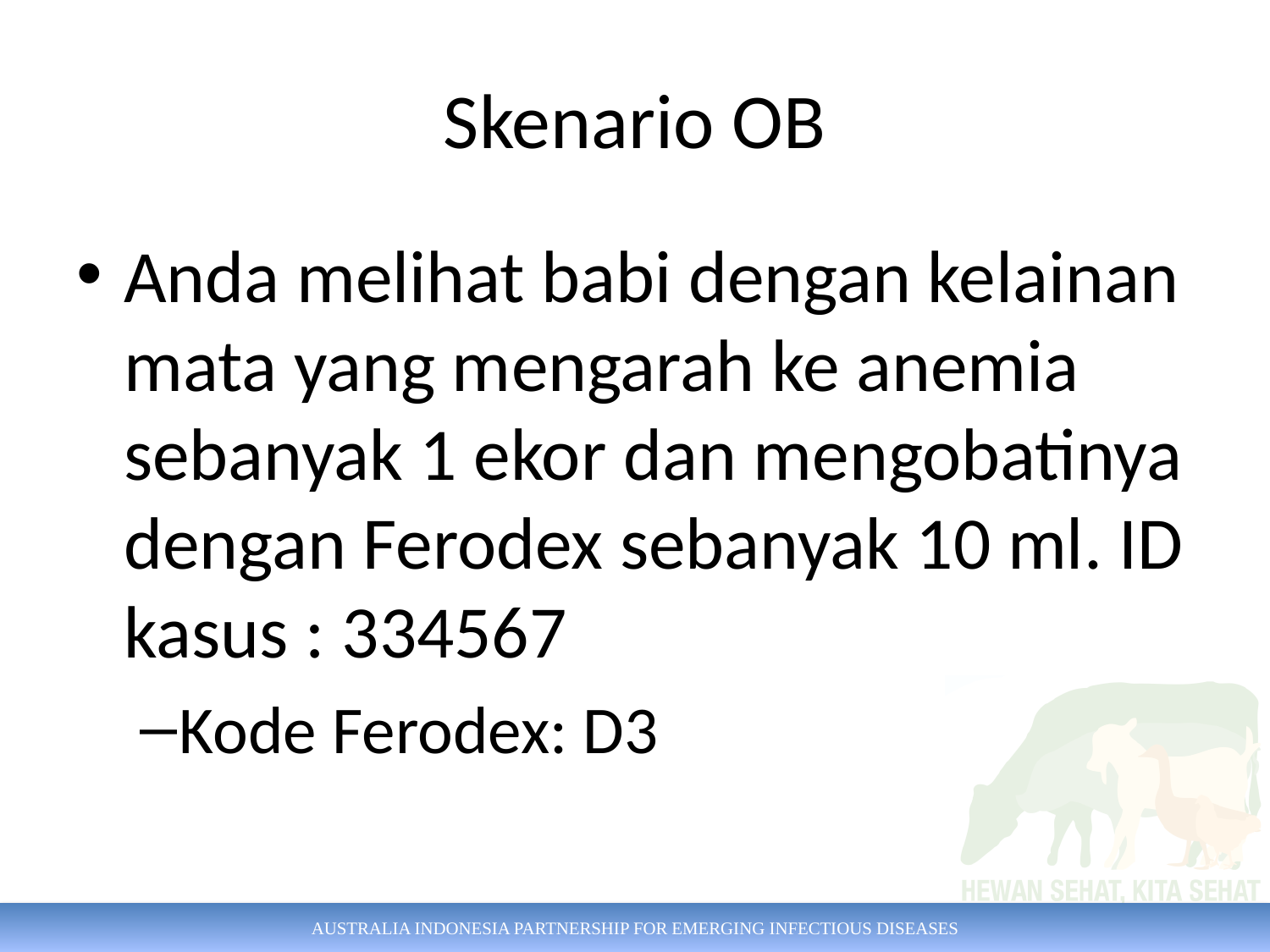

# Skenario OB
Anda melihat babi dengan kelainan mata yang mengarah ke anemia sebanyak 1 ekor dan mengobatinya dengan Ferodex sebanyak 10 ml. ID kasus : 334567
Kode Ferodex: D3